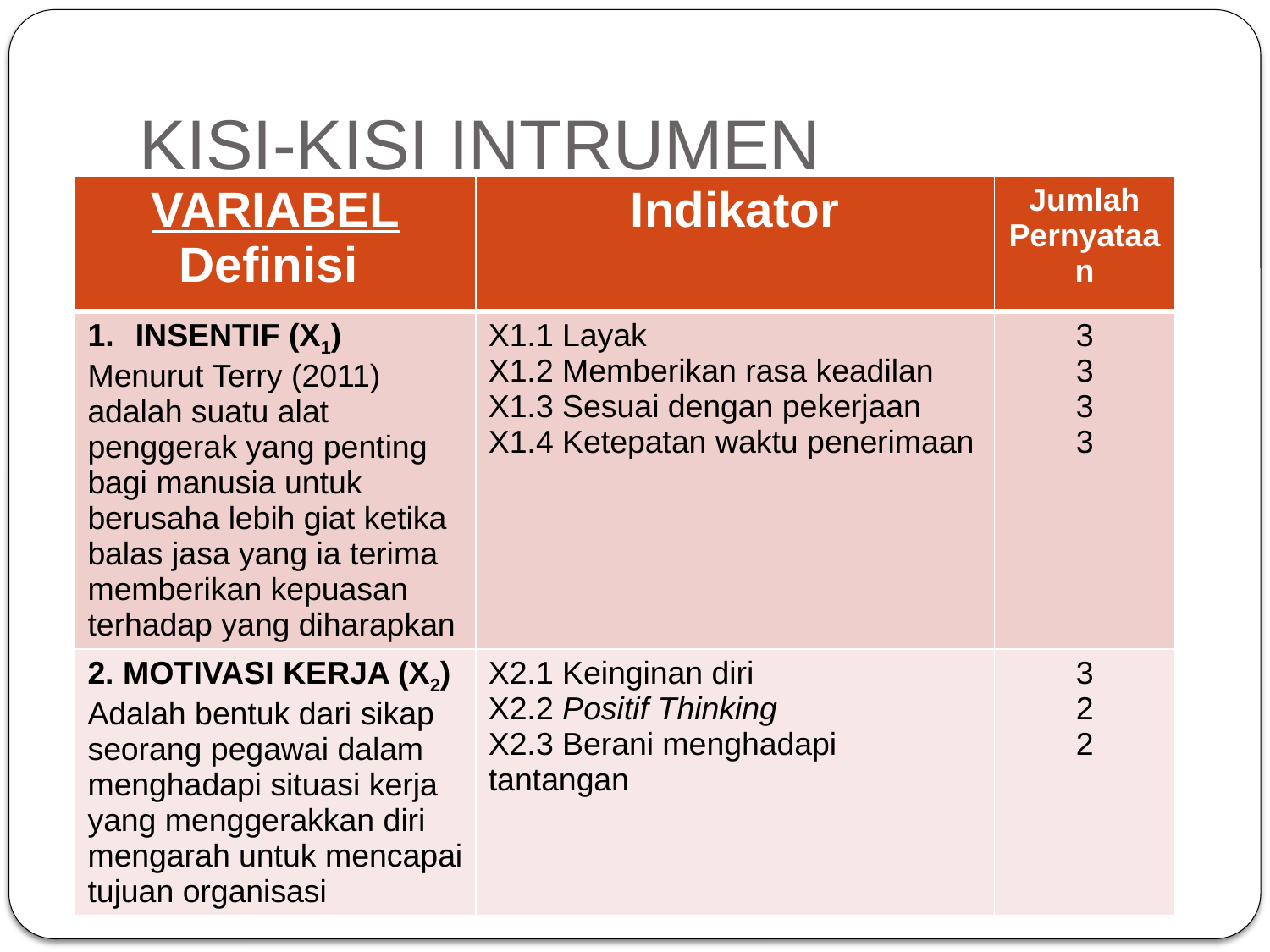

# KISI-KISI INTRUMEN
| VARIABEL Definisi | Indikator | Jumlah Pernyataan |
| --- | --- | --- |
| INSENTIF (X1) Menurut Terry (2011) adalah suatu alat penggerak yang penting bagi manusia untuk berusaha lebih giat ketika balas jasa yang ia terima memberikan kepuasan terhadap yang diharapkan | X1.1 Layak X1.2 Memberikan rasa keadilan X1.3 Sesuai dengan pekerjaan X1.4 Ketepatan waktu penerimaan | 3 3 3 3 |
| 2. MOTIVASI KERJA (X2) Adalah bentuk dari sikap seorang pegawai dalam menghadapi situasi kerja yang menggerakkan diri mengarah untuk mencapai tujuan organisasi | X2.1 Keinginan diri X2.2 Positif Thinking X2.3 Berani menghadapi tantangan | 3 2 2 |